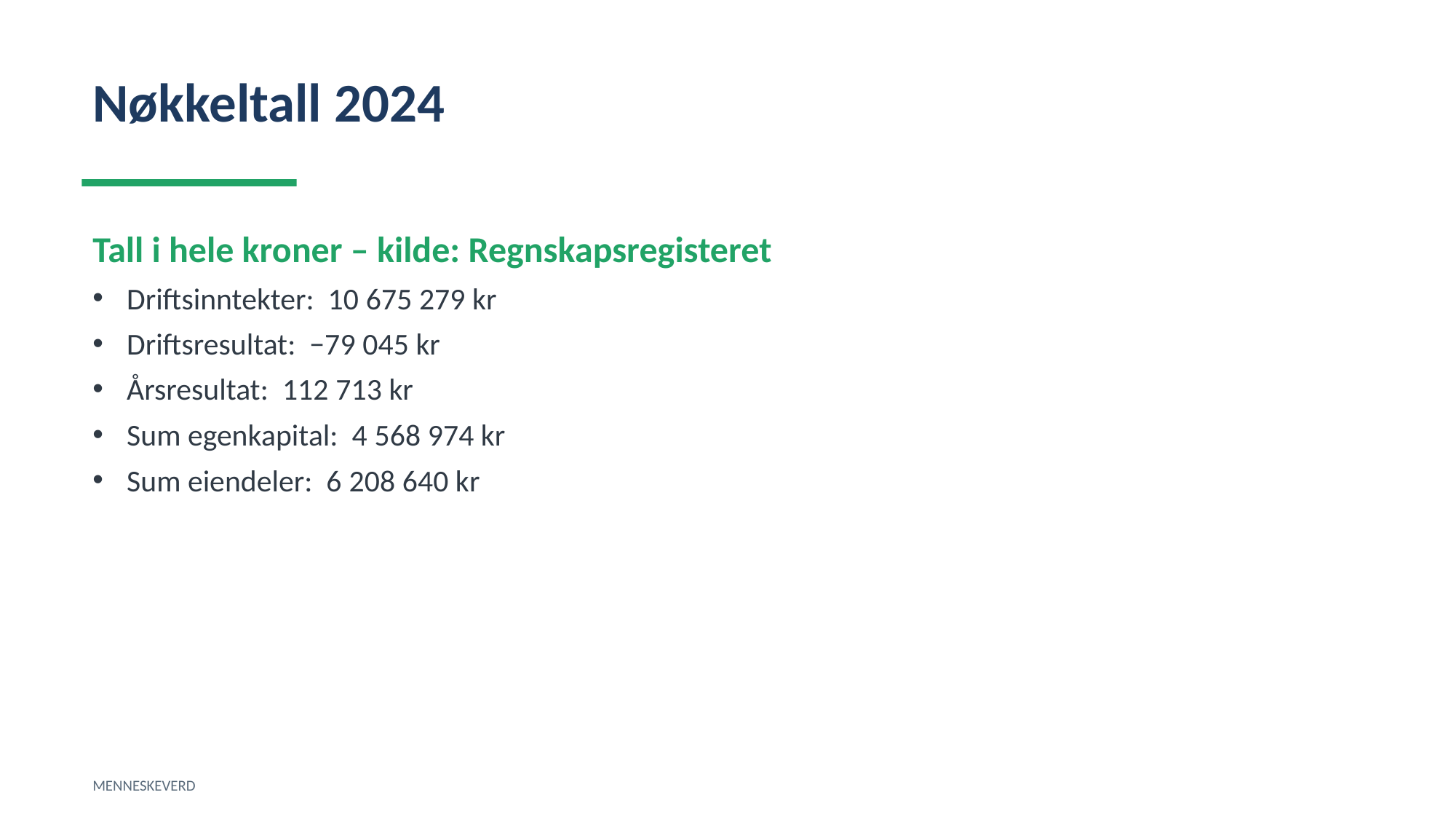

Nøkkeltall 2024

Tall i hele kroner – kilde: Regnskapsregisteret
Driftsinntekter:  10 675 279 kr
Driftsresultat:  −79 045 kr
Årsresultat:  112 713 kr
Sum egenkapital:  4 568 974 kr
Sum eiendeler:  6 208 640 kr
MENNESKEVERD